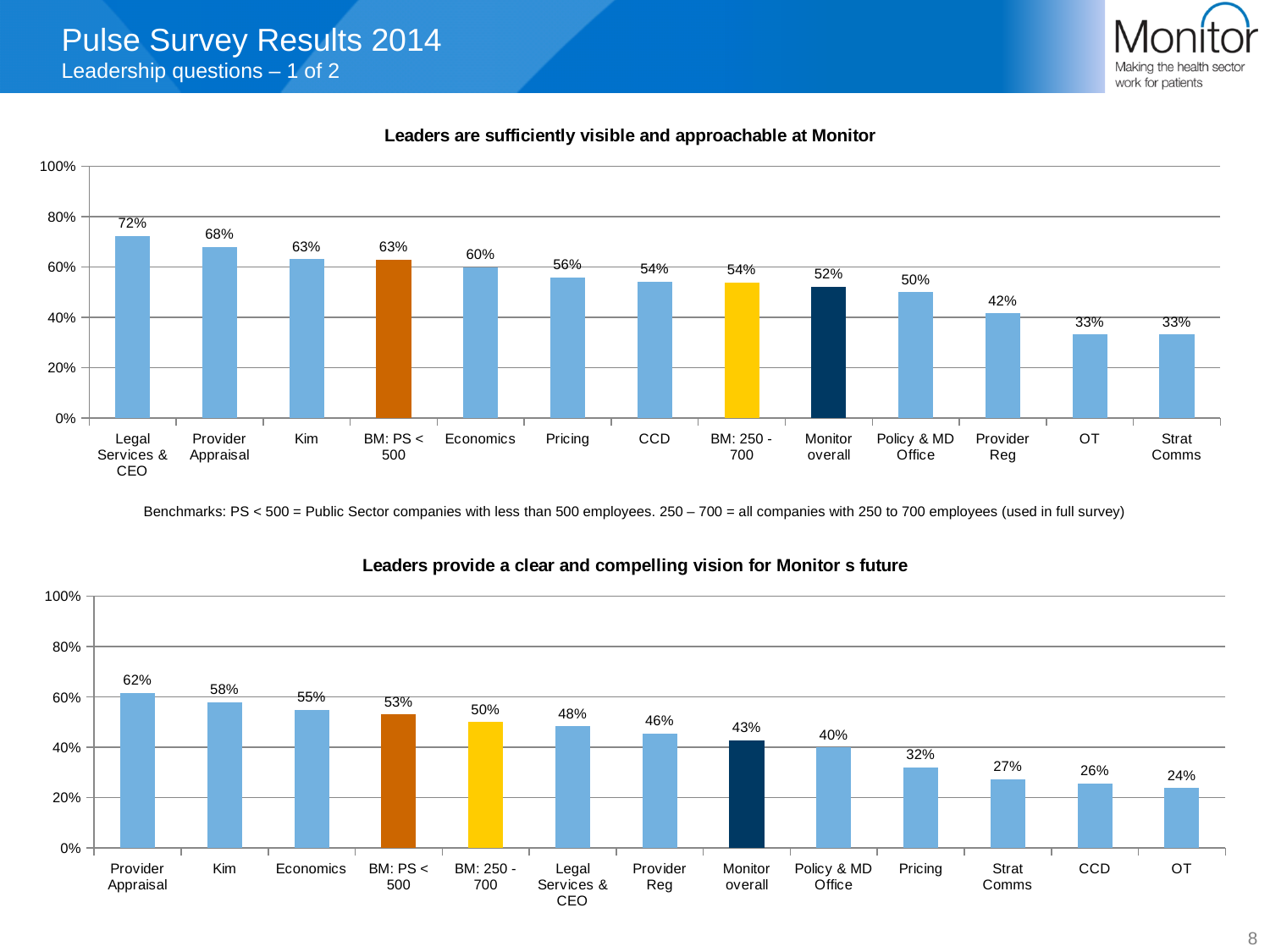

Pulse Survey Results 2014
Leadership questions – 1 of 2

### Chart:

| Category | Leaders are sufficiently visible and approachable at Monitor |
|---|---|
| Legal Services & CEO | 0.7241379310344828 |
| Provider Appraisal | 0.6808510638297872 |
| Kim | 0.631578947368421 |
| BM: PS < 500 | 0.63 |
| Economics | 0.6 |
| Pricing | 0.56 |
| CCD | 0.5428571428571428 |
| BM: 250 - 700 | 0.54 |
| Monitor overall | 0.5222772277227723 |
| Policy & MD Office | 0.5 |
| Provider Reg | 0.4158415841584158 |
| OT | 0.3333333333333333 |
| Strat Comms | 0.3333333333333333 |
Benchmarks: PS < 500 = Public Sector companies with less than 500 employees. 250 – 700 = all companies with 250 to 700 employees (used in full survey)

### Chart:

| Category | Leaders provide a clear and compelling vision for Monitor s future |
|---|---|
| Provider Appraisal | 0.6170212765957447 |
| Kim | 0.5789473684210527 |
| Economics | 0.55 |
| BM: PS < 500 | 0.53 |
| BM: 250 - 700 | 0.5 |
| Legal Services & CEO | 0.4827586206896552 |
| Provider Reg | 0.45544554455445546 |
| Monitor overall | 0.4282178217821782 |
| Policy & MD Office | 0.4 |
| Pricing | 0.32 |
| Strat Comms | 0.2727272727272727 |
| CCD | 0.2571428571428571 |
| OT | 0.23809523809523808 |
8